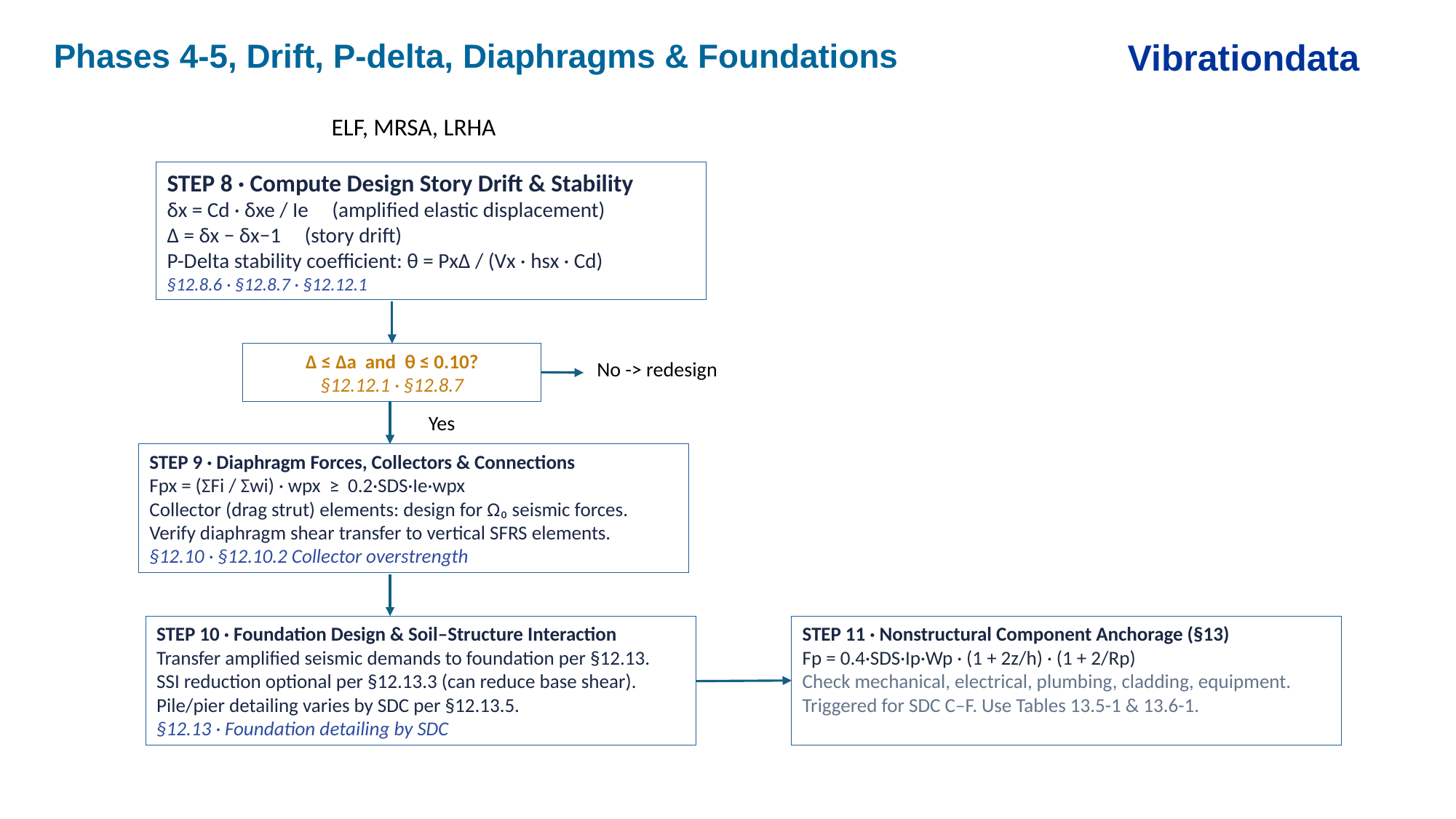

Phases 4-5, Drift, P-delta, Diaphragms & Foundations
Vibrationdata
ELF, MRSA, LRHA
STEP 8 · Compute Design Story Drift & Stability
δx = Cd · δxe / Ie     (amplified elastic displacement)
Δ = δx − δx−1     (story drift)
P-Delta stability coefficient: θ = PxΔ / (Vx · hsx · Cd)
§12.8.6 · §12.8.7 · §12.12.1
Δ ≤ Δa  and  θ ≤ 0.10?
§12.12.1 · §12.8.7
No -> redesign
Yes
STEP 9 · Diaphragm Forces, Collectors & Connections
Fpx = (ΣFi / Σwi) · wpx  ≥  0.2·SDS·Ie·wpx
Collector (drag strut) elements: design for Ω₀ seismic forces.
Verify diaphragm shear transfer to vertical SFRS elements.
§12.10 · §12.10.2 Collector overstrength
STEP 10 · Foundation Design & Soil–Structure Interaction
Transfer amplified seismic demands to foundation per §12.13.
SSI reduction optional per §12.13.3 (can reduce base shear).
Pile/pier detailing varies by SDC per §12.13.5.
§12.13 · Foundation detailing by SDC
STEP 11 · Nonstructural Component Anchorage (§13)
Fp = 0.4·SDS·Ip·Wp · (1 + 2z/h) · (1 + 2/Rp)
Check mechanical, electrical, plumbing, cladding, equipment.
Triggered for SDC C–F. Use Tables 13.5-1 & 13.6-1.